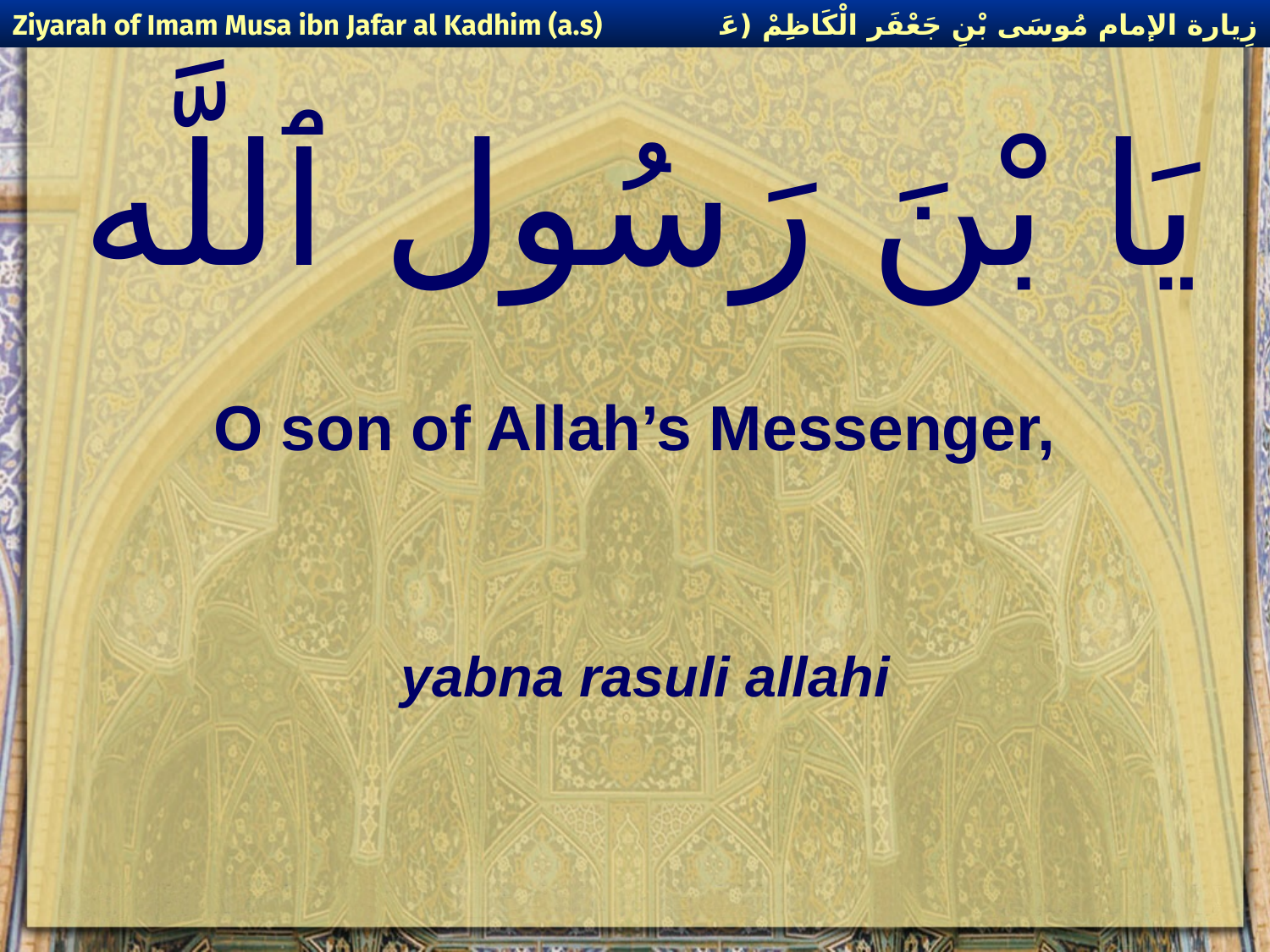

زِيارة الإمام مُوسَى بْنِ جَعْفَر الْكَاظِمْ (عَليهِ السْلام)
Ziyarah of Imam Musa ibn Jafar al Kadhim (a.s)
# يَا بْنَ رَسُول ٱللَّه
O son of Allah’s Messenger,
yabna rasuli allahi